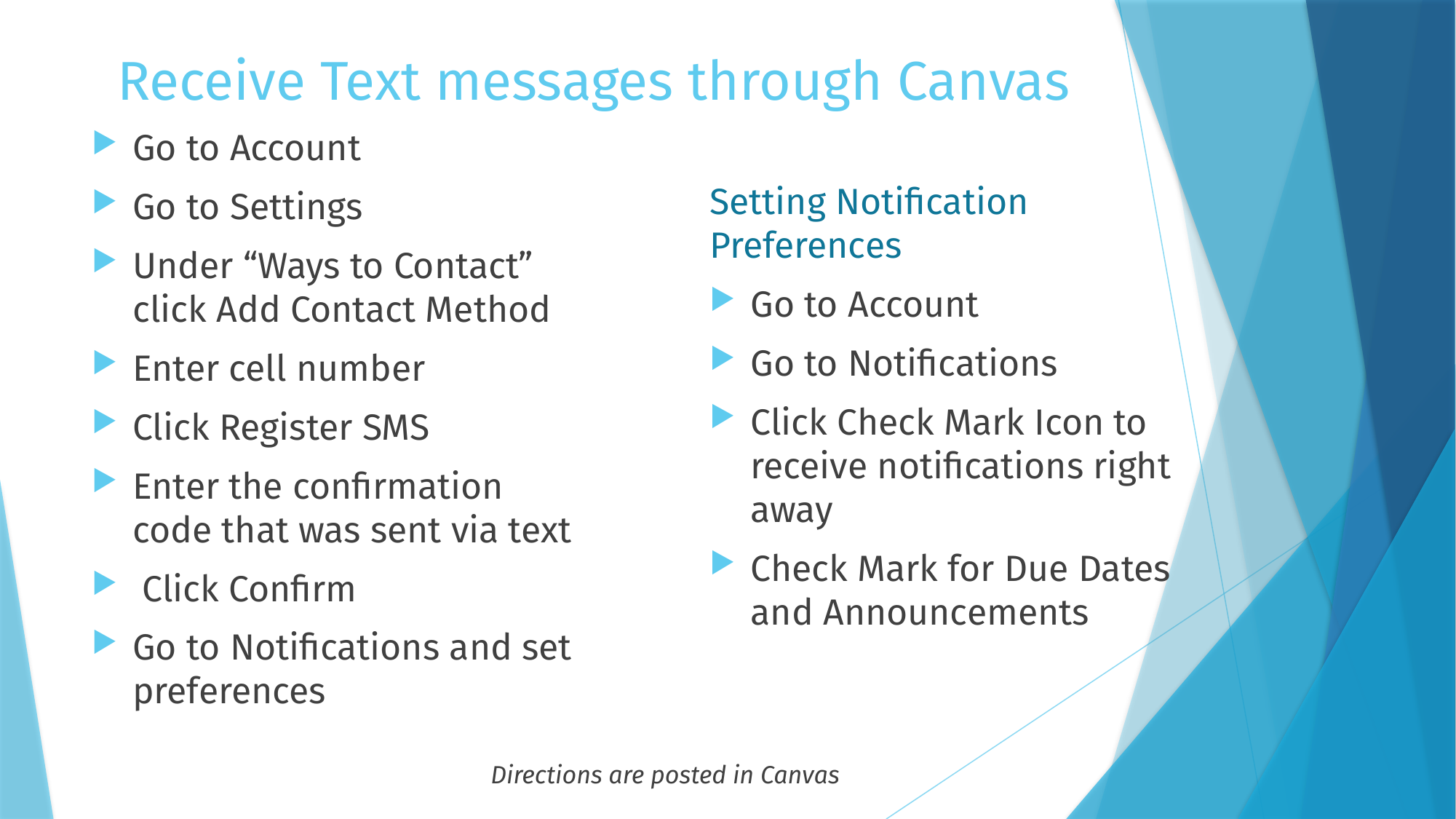

# Receive Text messages through Canvas
Go to Account
Go to Settings
Under “Ways to Contact” click Add Contact Method
Enter cell number
Click Register SMS
Enter the confirmation code that was sent via text
 Click Confirm
Go to Notifications and set preferences

Setting Notification Preferences
Go to Account
Go to Notifications
Click Check Mark Icon to receive notifications right away
Check Mark for Due Dates and Announcements

Directions are posted in Canvas